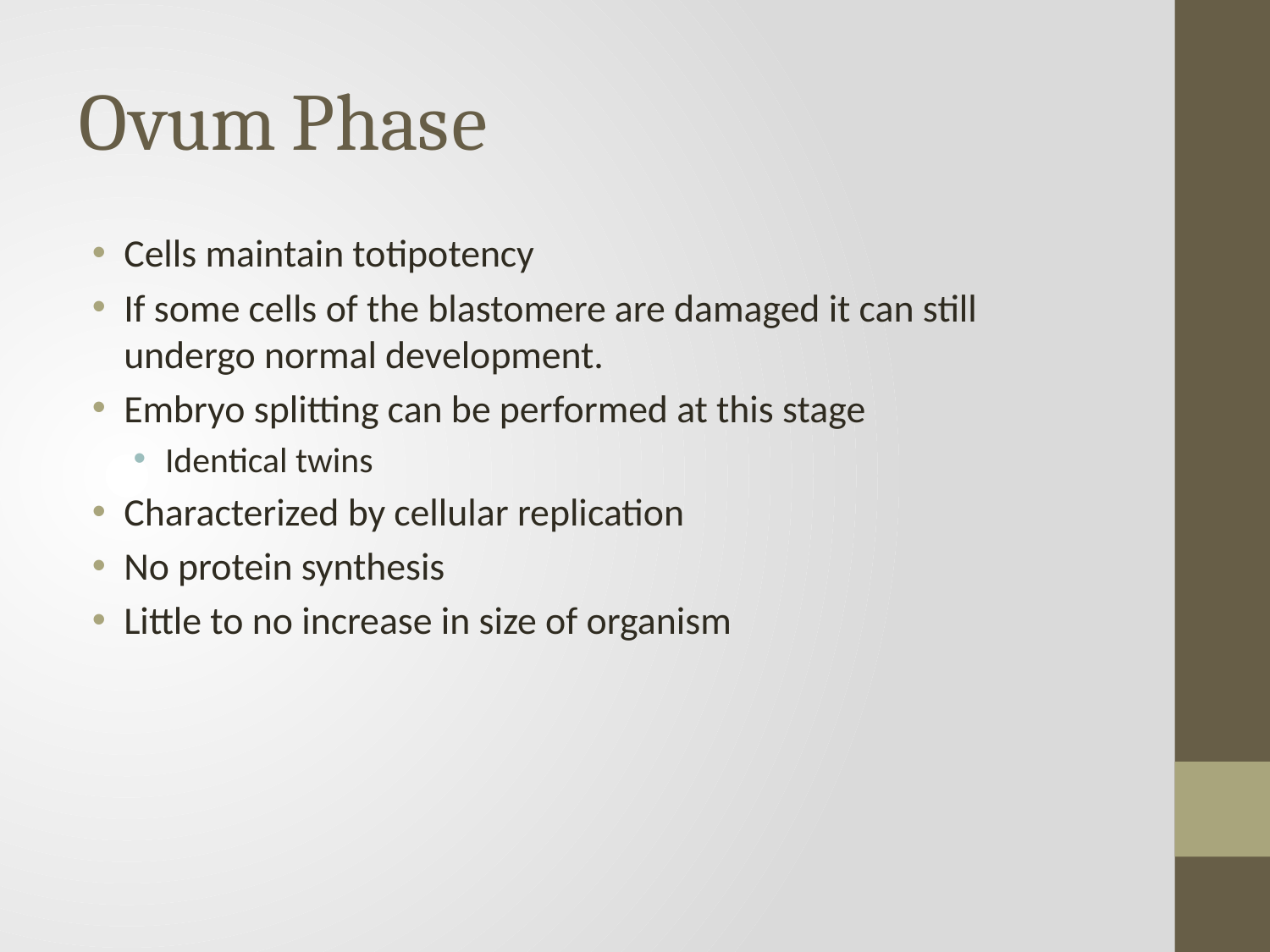

# Ovum Phase
Cells maintain totipotency
If some cells of the blastomere are damaged it can still undergo normal development.
Embryo splitting can be performed at this stage
Identical twins
Characterized by cellular replication
No protein synthesis
Little to no increase in size of organism